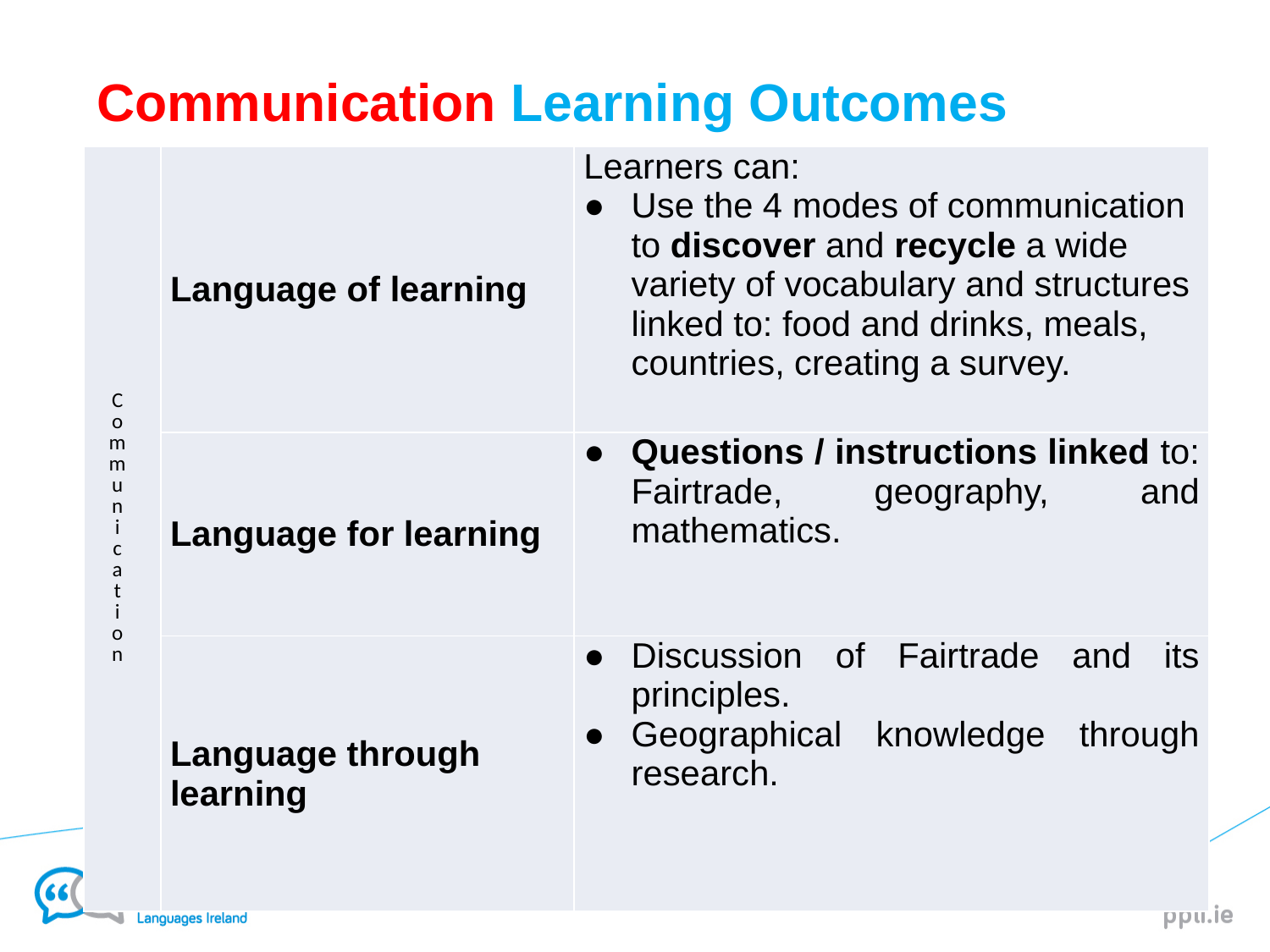

# Communication Learning Outcomes
| C o m m u n i c a t i o n | Language of learning | Learners can: Use the 4 modes of communication to discover and recycle a wide variety of vocabulary and structures linked to: food and drinks, meals, countries, creating a survey. |
| --- | --- | --- |
|  | Language for learning | Questions / instructions linked to: Fairtrade, geography, and mathematics. |
|  | Language through learning | Discussion of Fairtrade and its principles. Geographical knowledge through research. |